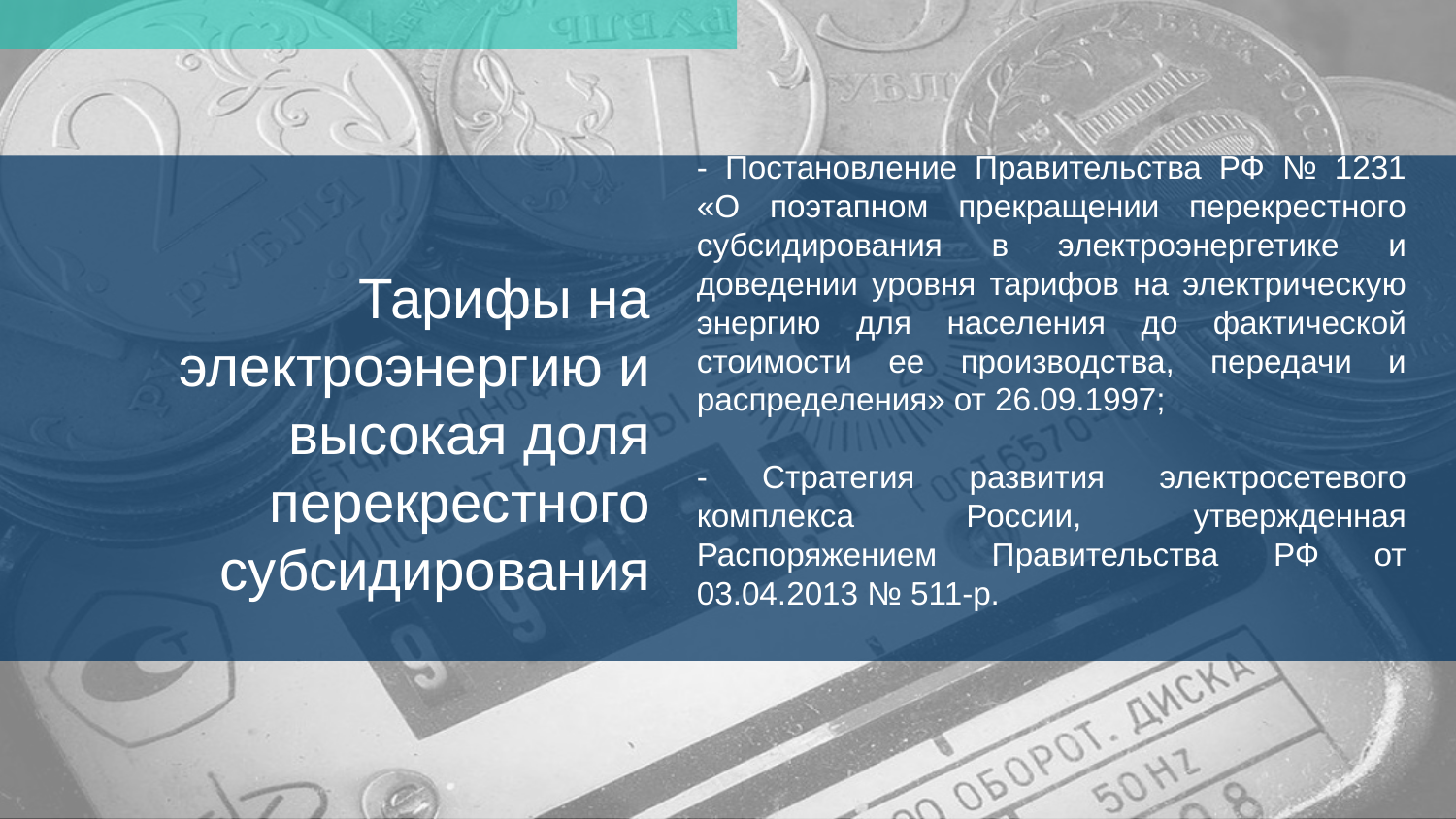

- Постановление Правительства РФ № 1231 «О поэтапном прекращении перекрестного субсидирования в электроэнергетике и доведении уровня тарифов на электрическую энергию для населения до фактической стоимости ее производства, передачи и распределения» от 26.09.1997;

- Стратегия развития электросетевого комплекса России, утвержденная Распоряжением Правительства РФ от 03.04.2013 № 511-р.

.

# Тарифы на электроэнергию и высокая доля перекрестного субсидирования